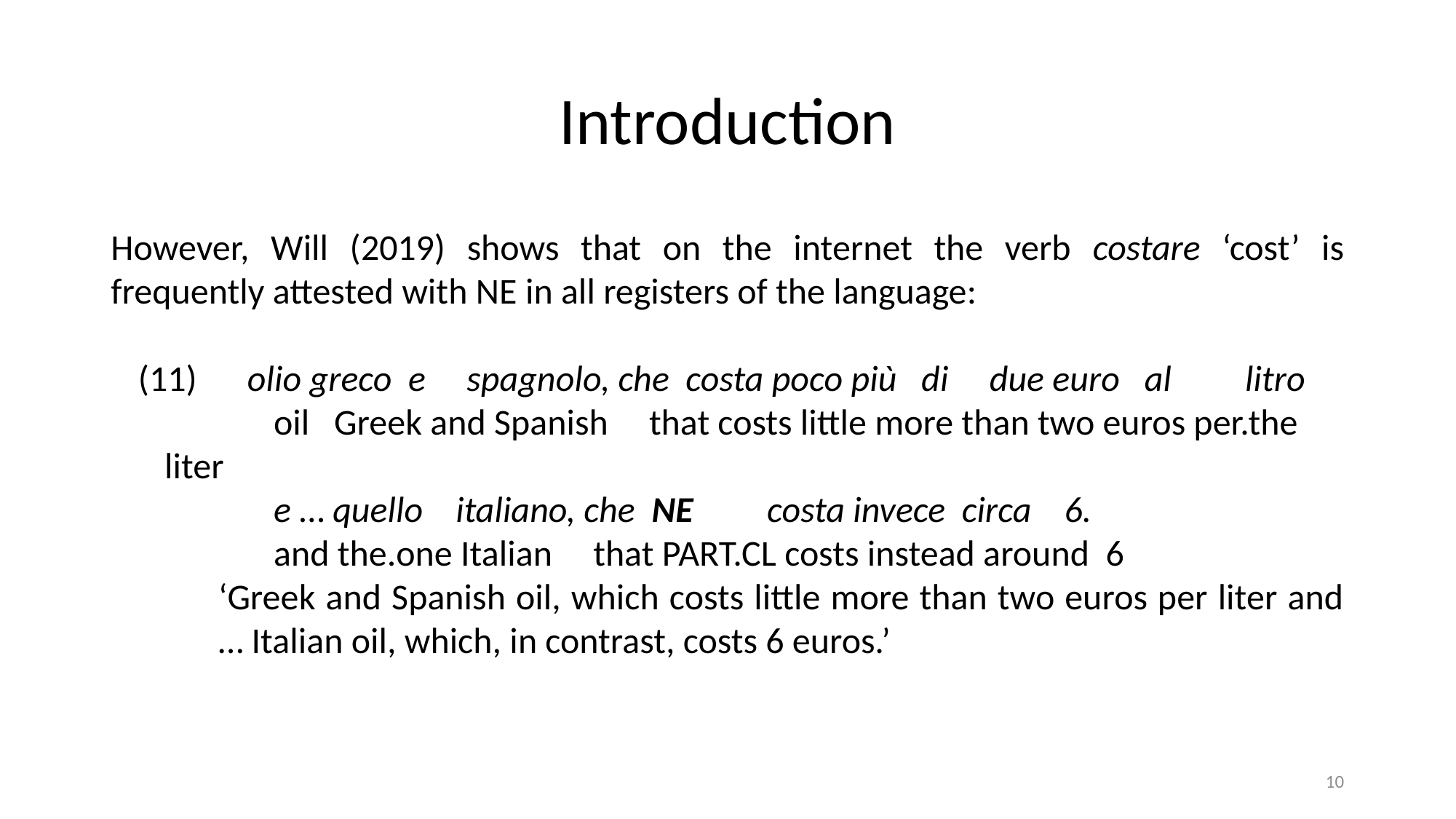

# Introduction
However, Will (2019) shows that on the internet the verb costare ‘cost’ is frequently attested with NE in all registers of the language:

(11)	olio greco  e     spagnolo, che  costa poco più   di     due euro   al         litro
	oil   Greek and Spanish     that costs little more than two euros per.the liter
	e … quello    italiano, che  NE         costa invece  circa    6.
	and the.one Italian     that part.cl costs instead around  6
‘Greek and Spanish oil, which costs little more than two euros per liter and … Italian oil, which, in contrast, costs 6 euros.’

10